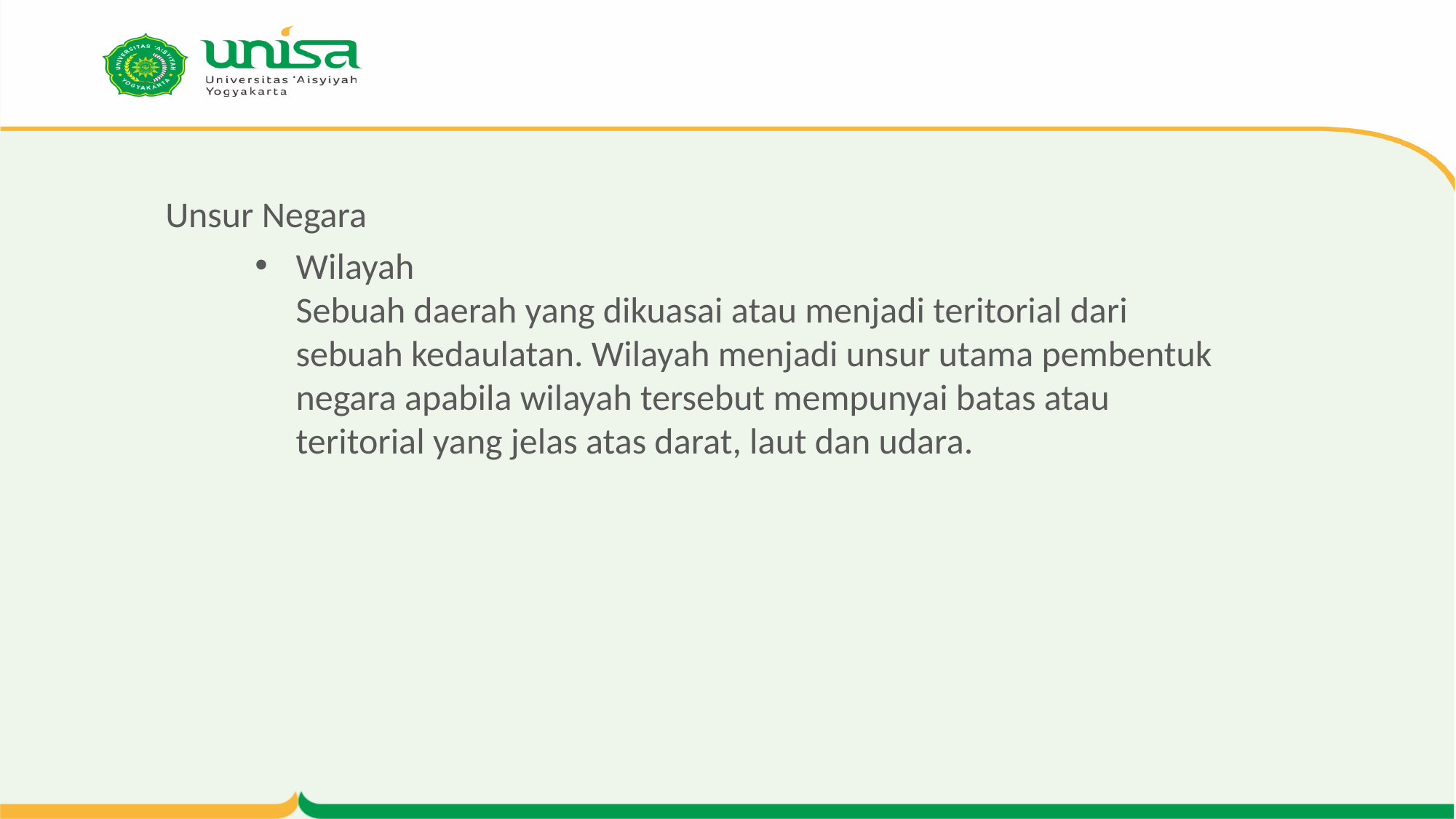

# Unsur Negara
Wilayah
Sebuah daerah yang dikuasai atau menjadi teritorial dari sebuah kedaulatan. Wilayah menjadi unsur utama pembentuk negara apabila wilayah tersebut mempunyai batas atau teritorial yang jelas atas darat, laut dan udara.